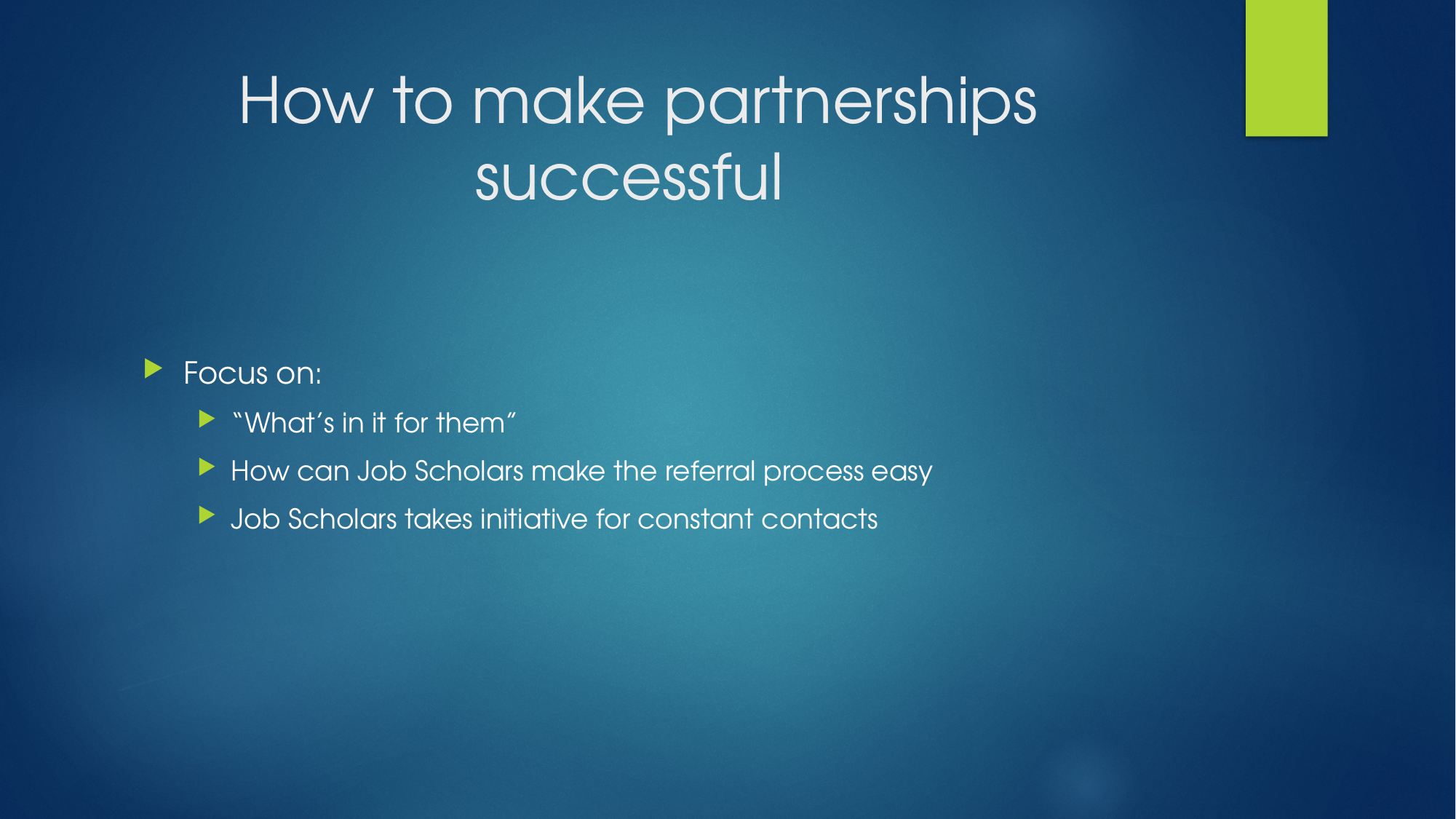

# How to make partnerships successful

Focus on:
“What’s in it for them”
How can Job Scholars make the referral process easy
Job Scholars takes initiative for constant contacts